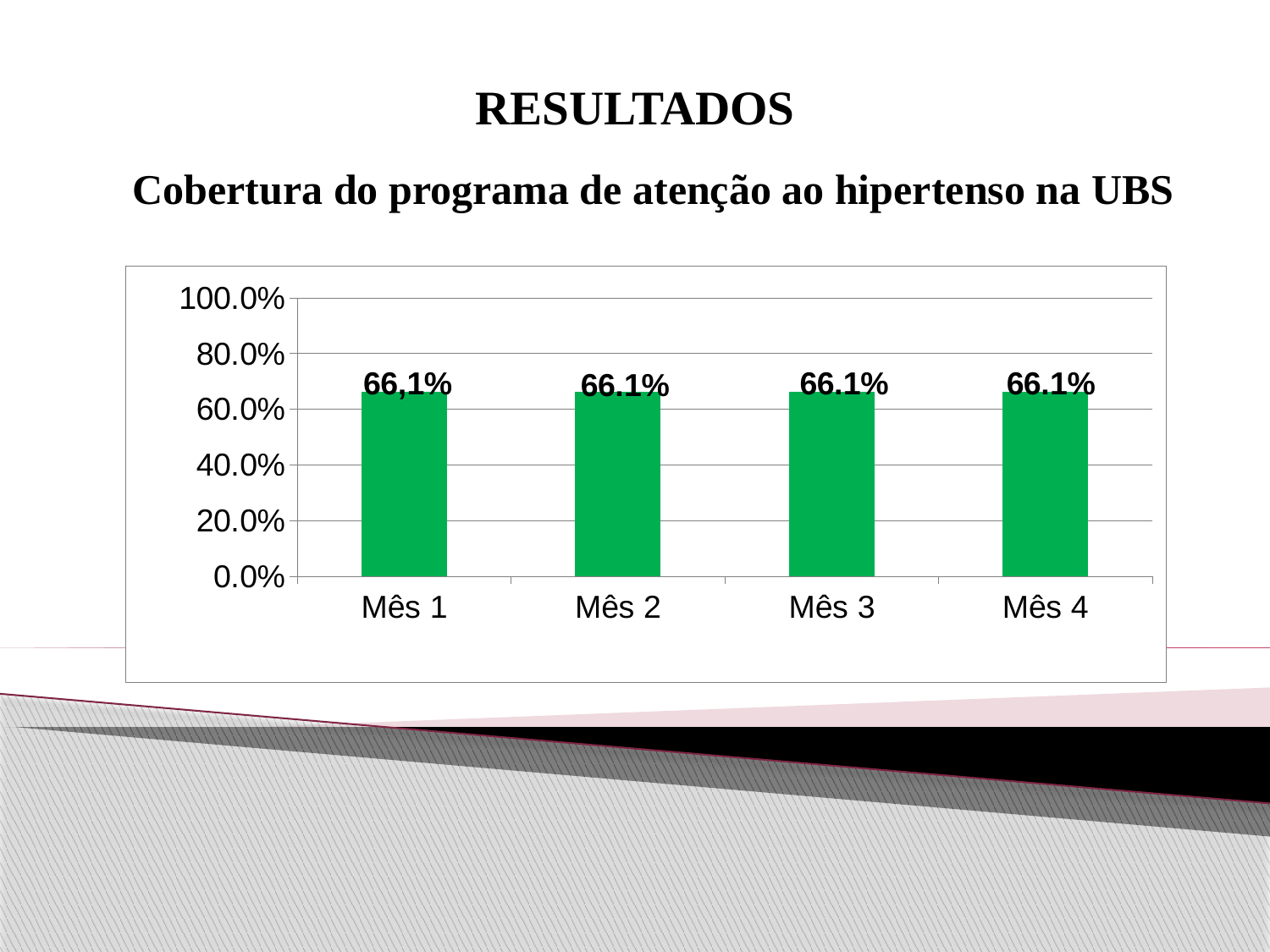

# RESULTADOS
Cobertura do programa de atenção ao hipertenso na UBS

### Chart

| Category | Cobertura do programa de atenção ao  hipertenso na UBS |
|---|---|
| Mês 1 | 0.6609336609336609 |
| Mês 2 | 0.6609336609336609 |
| Mês 3 | 0.6609336609336609 |
| Mês 4 | 0.6609336609336609 |